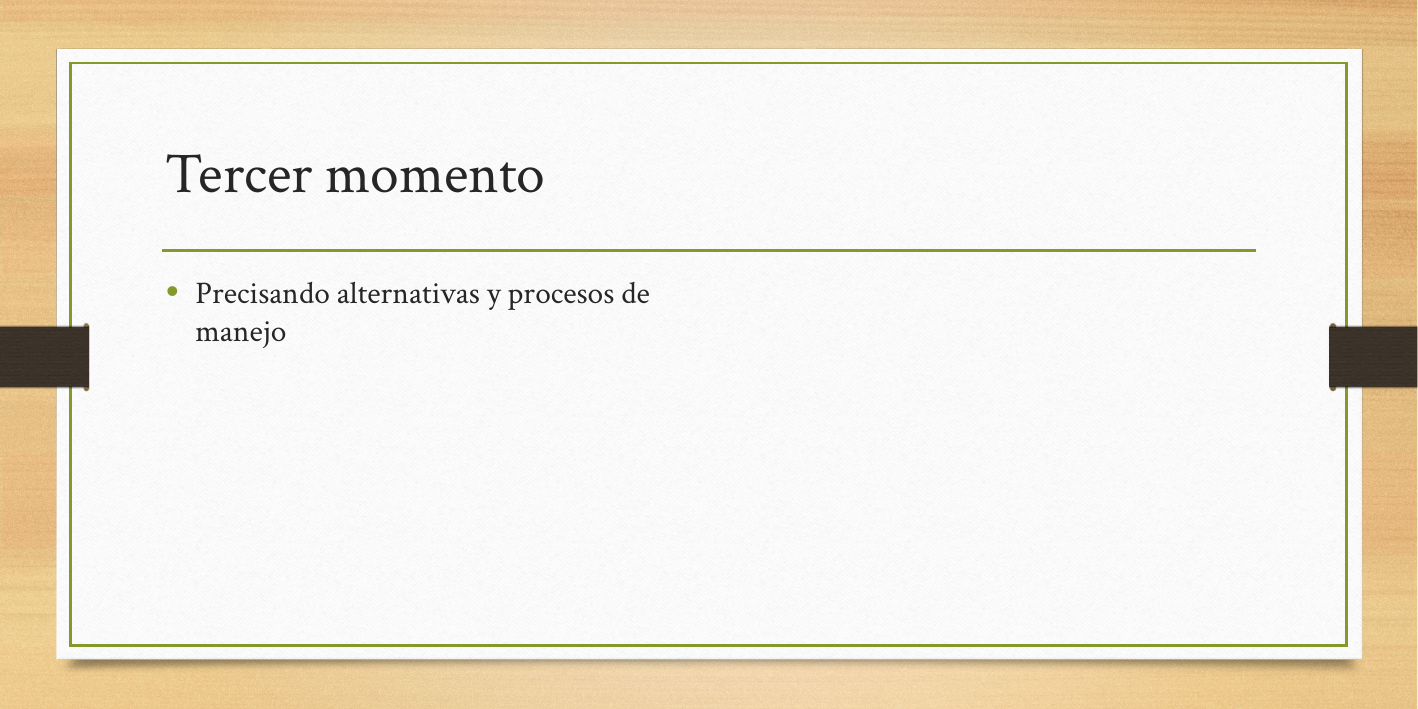

# Tercer momento
Precisando alternativas y procesos de manejo